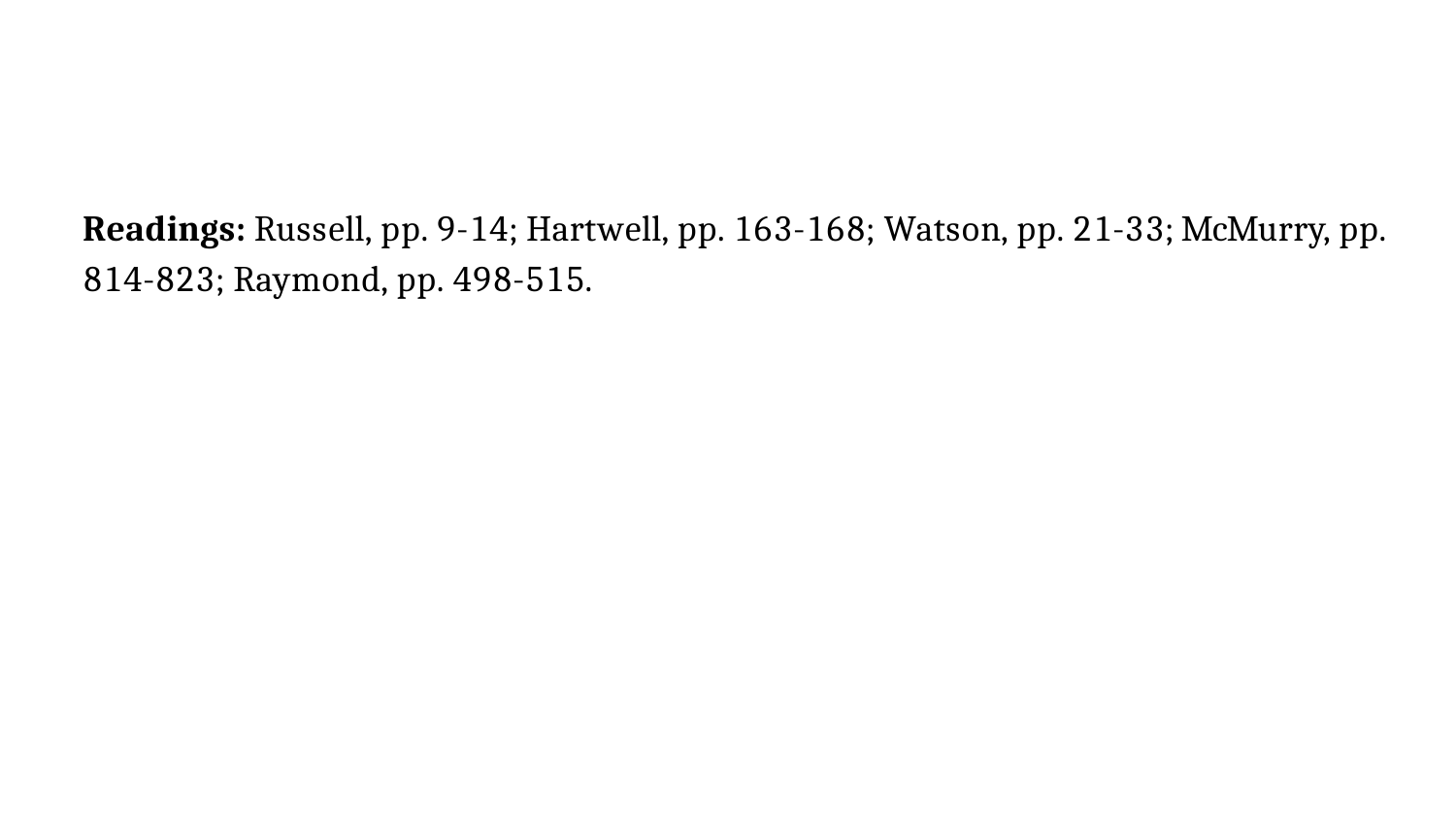

Readings: Russell, pp. 9-14; Hartwell, pp. 163-168; Watson, pp. 21-33; McMurry, pp. 814-823; Raymond, pp. 498-515.